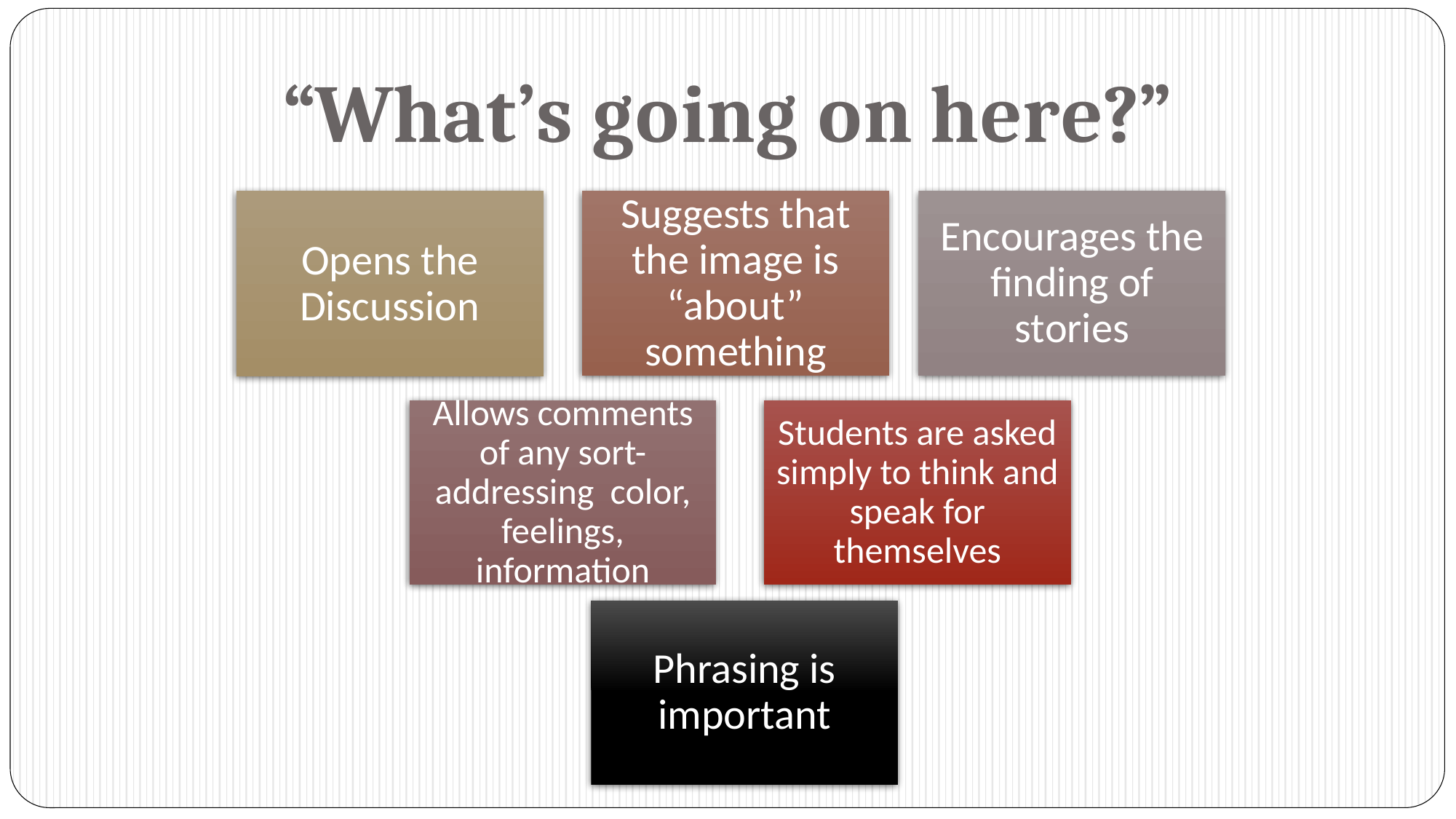

# “What’s going on here?”
Opens the Discussion
Suggests that the image is “about” something
Encourages the finding of stories
Allows comments of any sort-addressing  color, feelings, information
Students are asked simply to think and speak for themselves
Phrasing is important